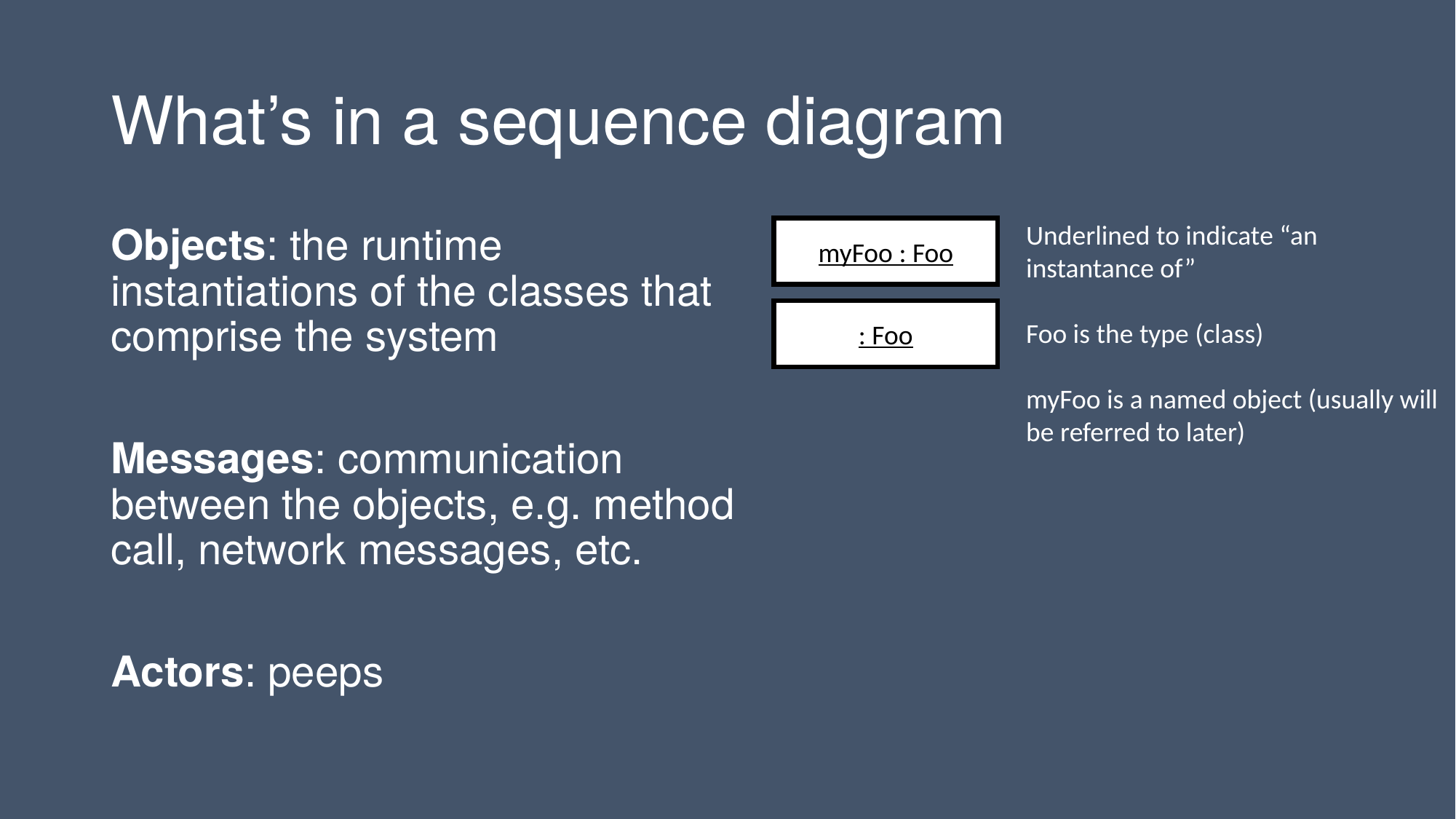

# What’s in a sequence diagram
Underlined to indicate “an instantance of”
Foo is the type (class)
myFoo is a named object (usually will be referred to later)
Objects: the runtime instantiations of the classes that comprise the system

Messages: communication between the objects, e.g. method call, network messages, etc.

Actors: peeps
myFoo : Foo
: Foo